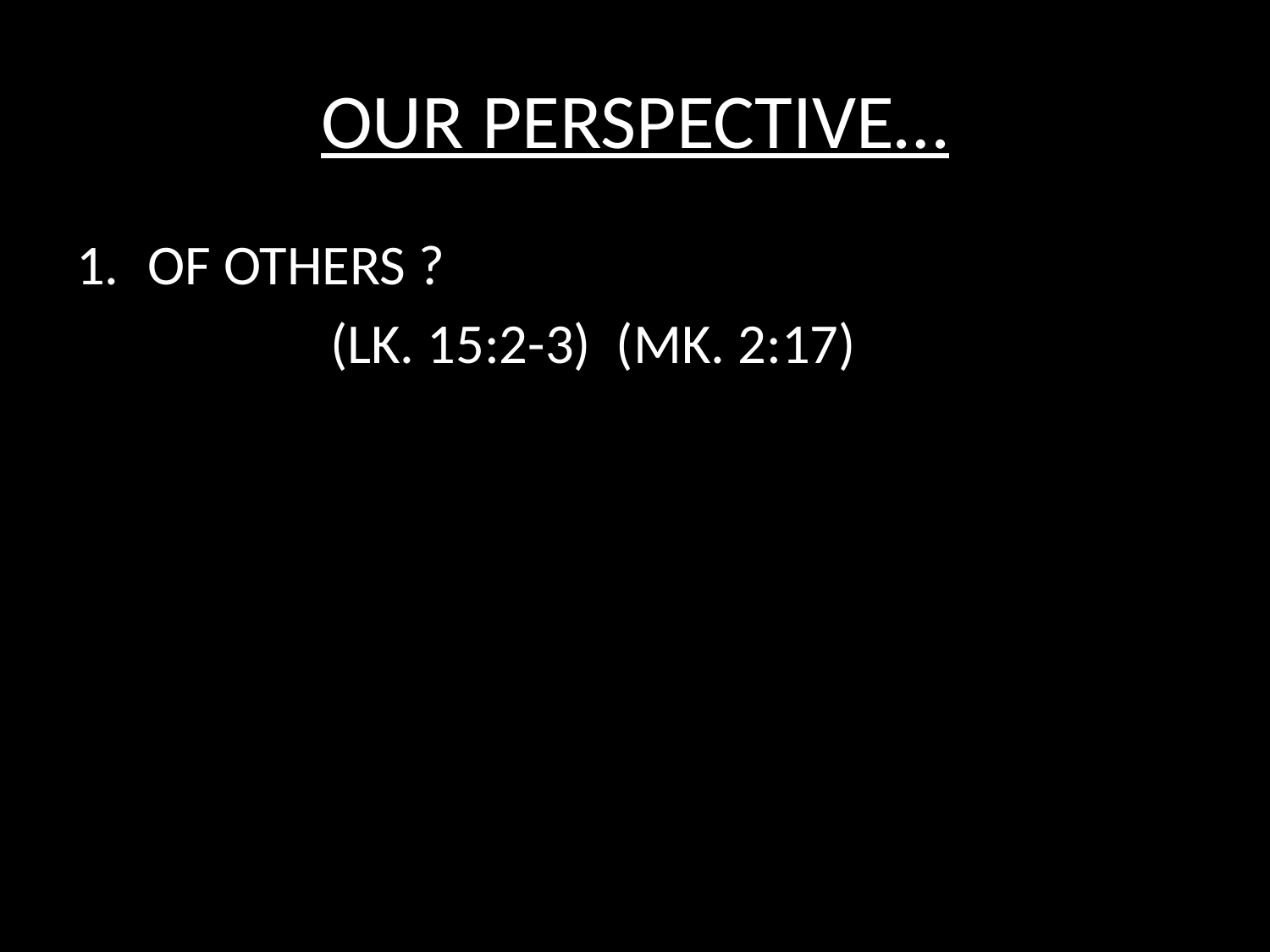

# OUR PERSPECTIVE…
OF OTHERS ?
		(LK. 15:2-3)  (MK. 2:17)